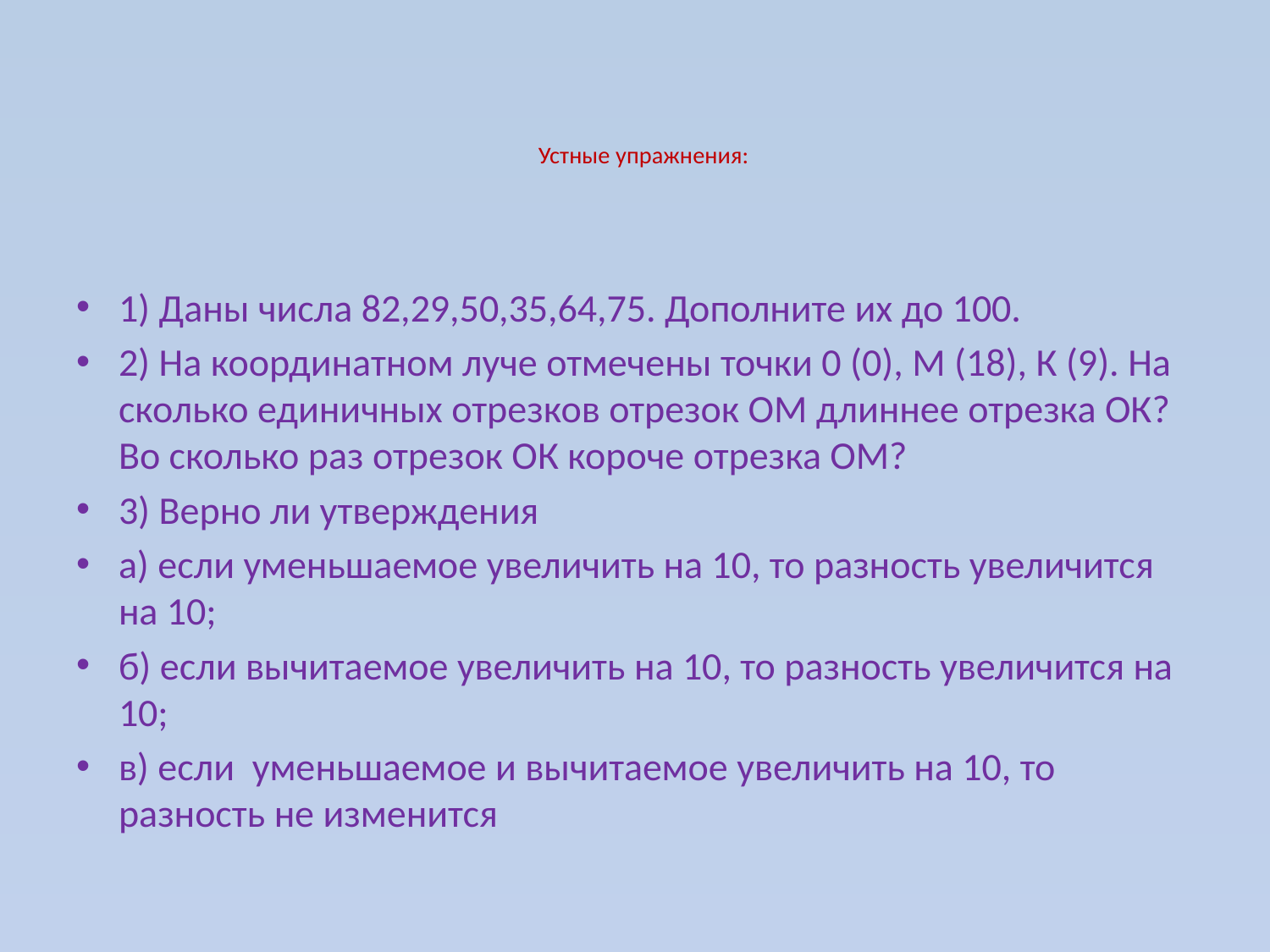

# Устные упражнения:

1) Даны числа 82,29,50,35,64,75. Дополните их до 100.
2) На координатном луче отмечены точки 0 (0), М (18), К (9). На сколько единичных отрезков отрезок ОМ длиннее отрезка ОК? Во сколько раз отрезок ОК короче отрезка ОМ?
3) Верно ли утверждения
а) если уменьшаемое увеличить на 10, то разность увеличится на 10;
б) если вычитаемое увеличить на 10, то разность увеличится на 10;
в) если  уменьшаемое и вычитаемое увеличить на 10, то разность не изменится